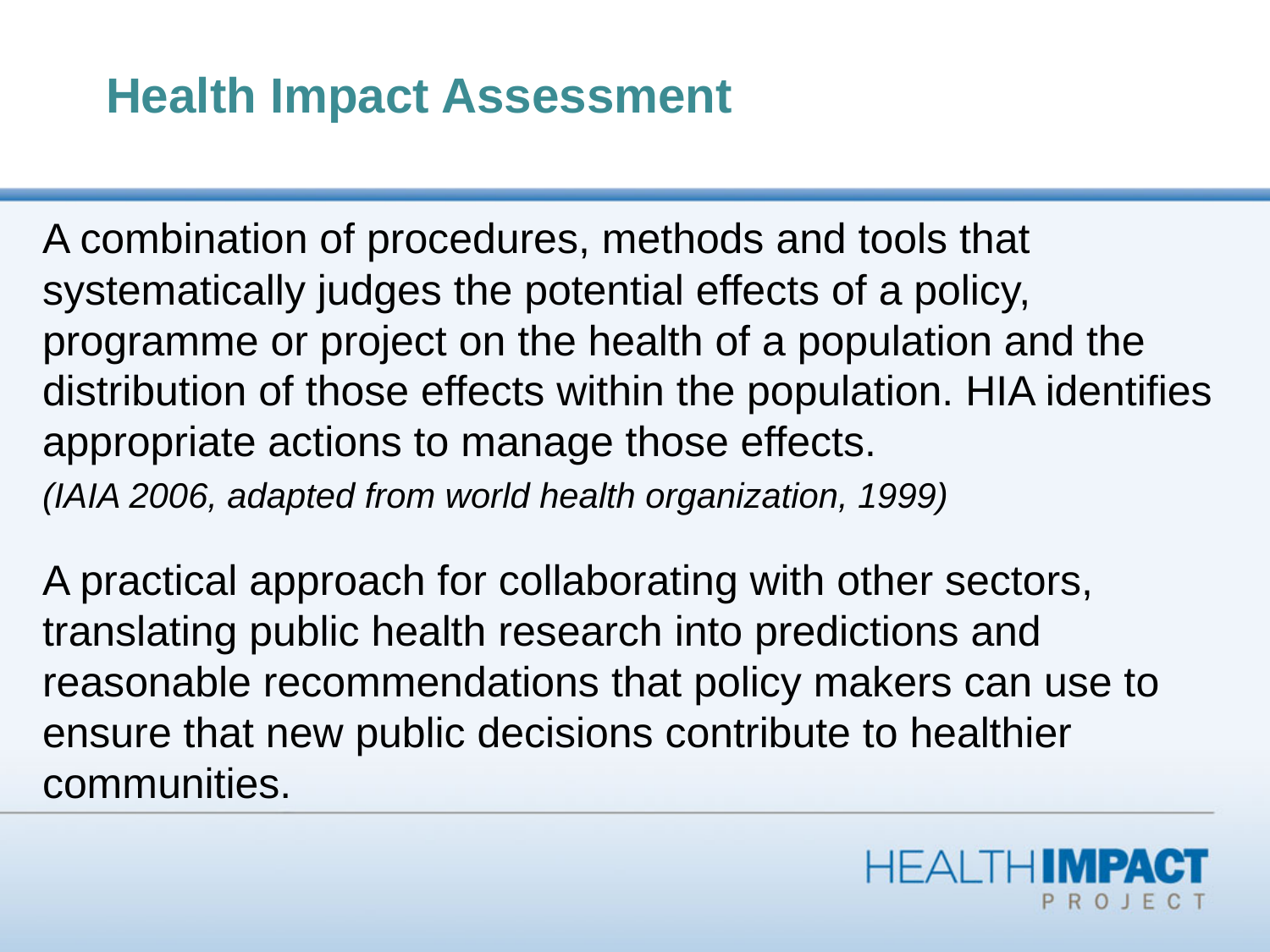

# Health Impact Assessment
A combination of procedures, methods and tools that systematically judges the potential effects of a policy, programme or project on the health of a population and the distribution of those effects within the population. HIA identifies appropriate actions to manage those effects.
(IAIA 2006, adapted from world health organization, 1999)

A practical approach for collaborating with other sectors, translating public health research into predictions and reasonable recommendations that policy makers can use to ensure that new public decisions contribute to healthier communities.